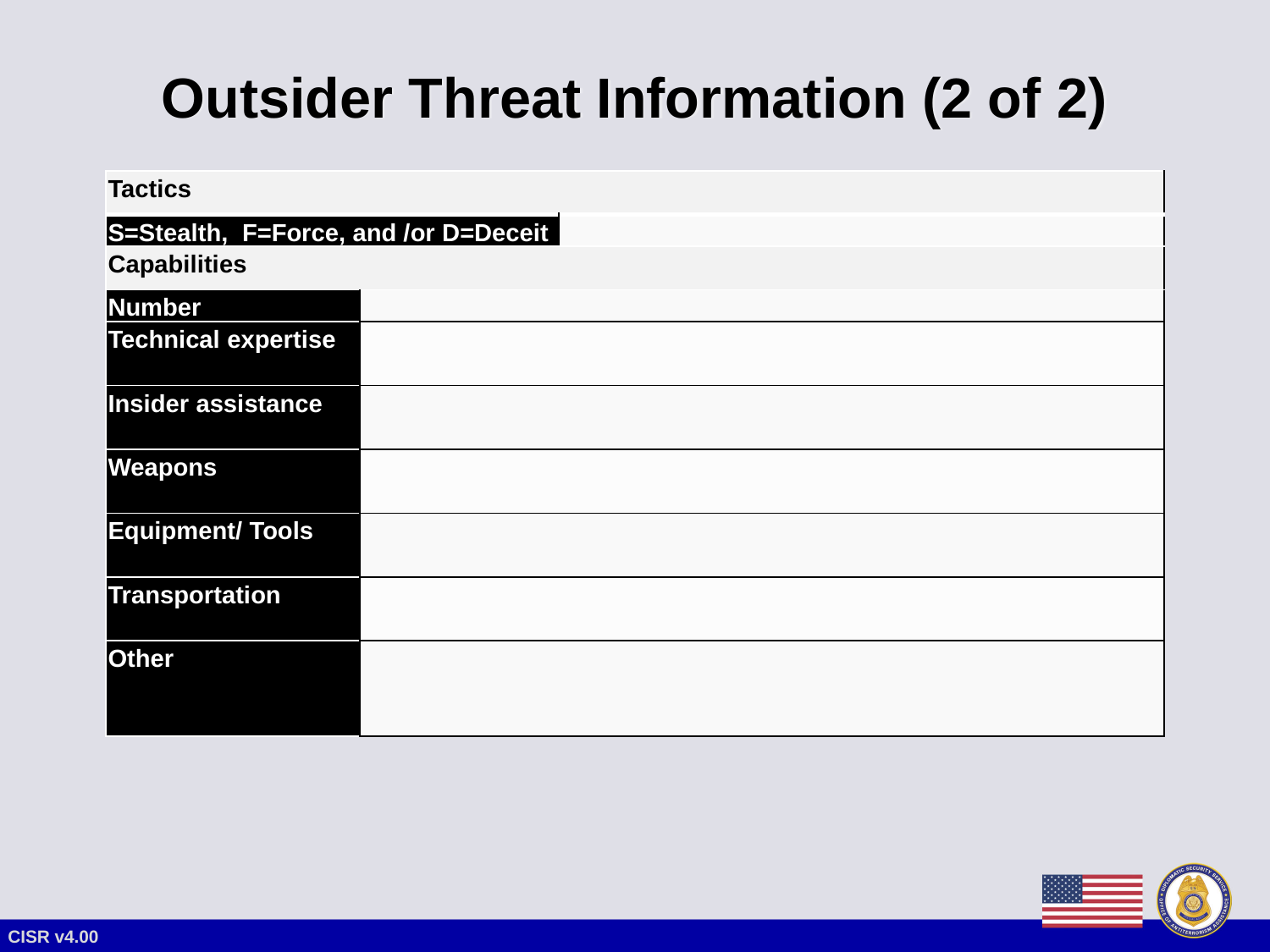

# Outsider Threat Information (2 of 2)
| Tactics |  |  |
| --- | --- | --- |
| S=Stealth, F=Force, and /or D=Deceit |  |  |
| Capabilities |  |  |
| Number |  |  |
| Technical expertise |  |  |
| Insider assistance |  |  |
| Weapons |  |  |
| Equipment/ Tools |  |  |
| Transportation |  |  |
| Other |  |  |
CISR v4.00